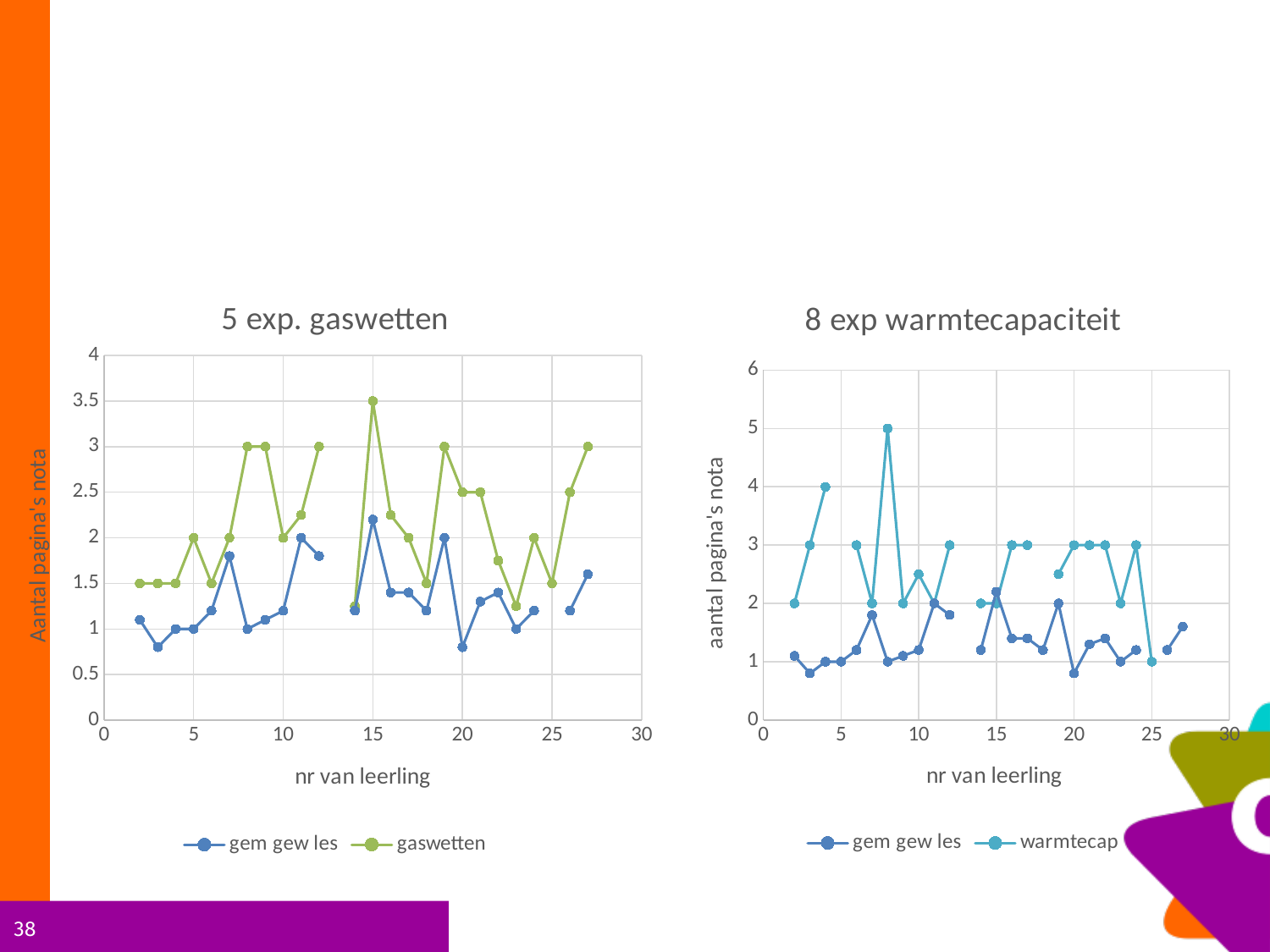

### Chart: 5 exp. gaswetten

| Category | gem gew les | gaswetten |
|---|---|---|

### Chart: 8 exp warmtecapaciteit

| Category | gem gew les | warmtecap |
|---|---|---|